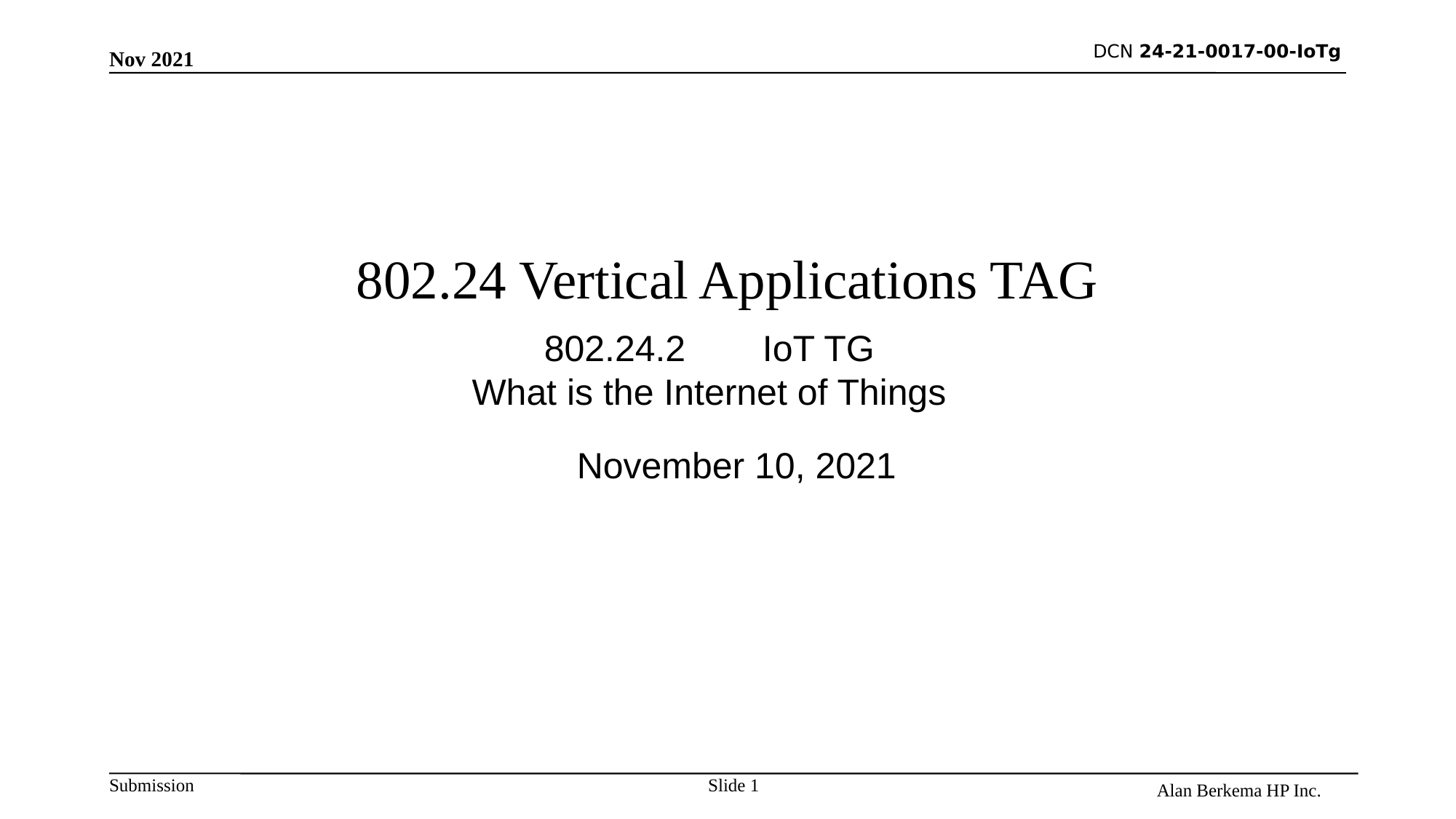

# 802.24 Vertical Applications TAG
802.24.2	IoT TG
What is the Internet of Things
November 10, 2021
Slide 1
Alan Berkema HP Inc.